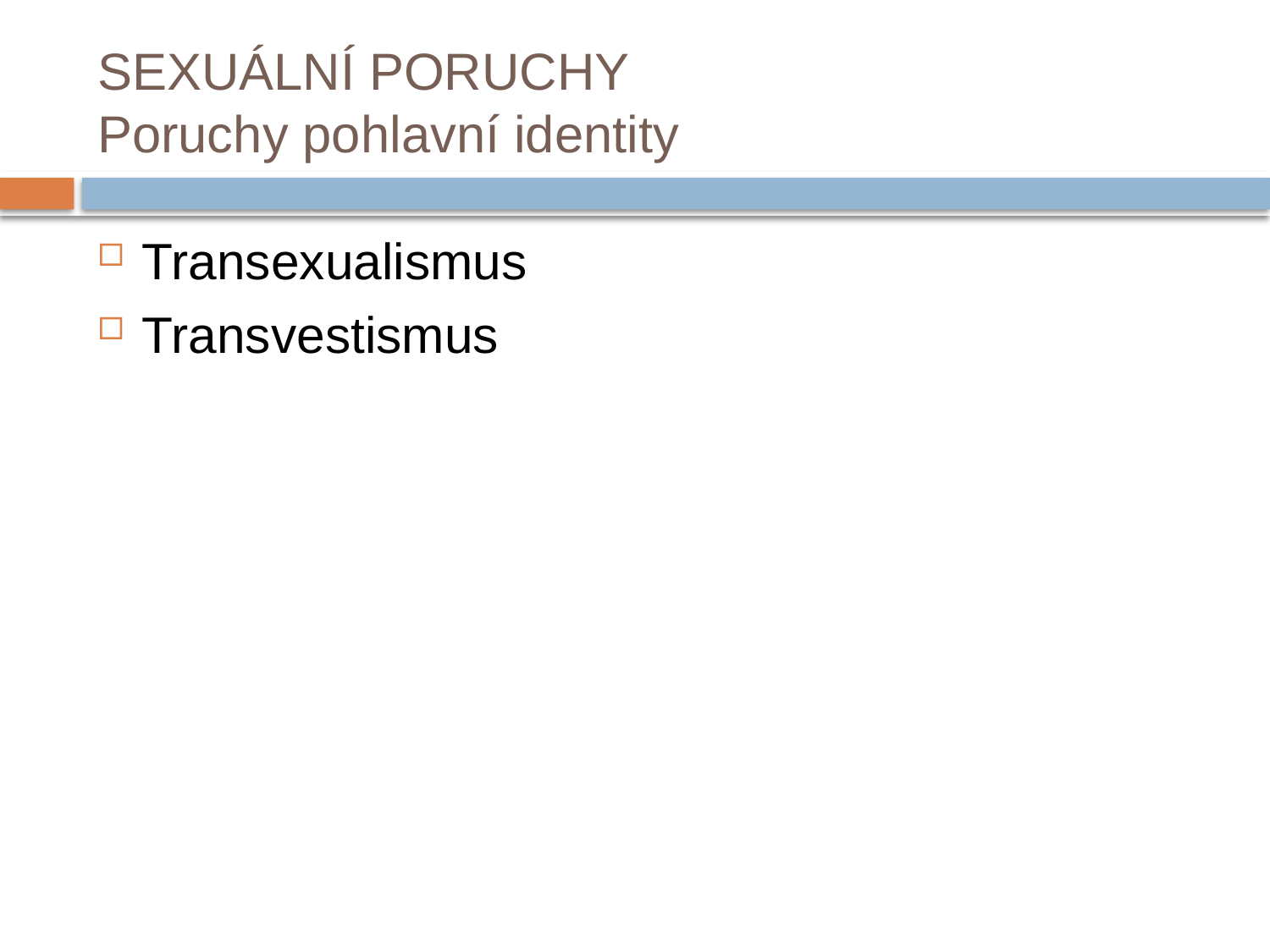

# SEXUÁLNÍ PORUCHY Poruchy pohlavní identity
Transexualismus
Transvestismus